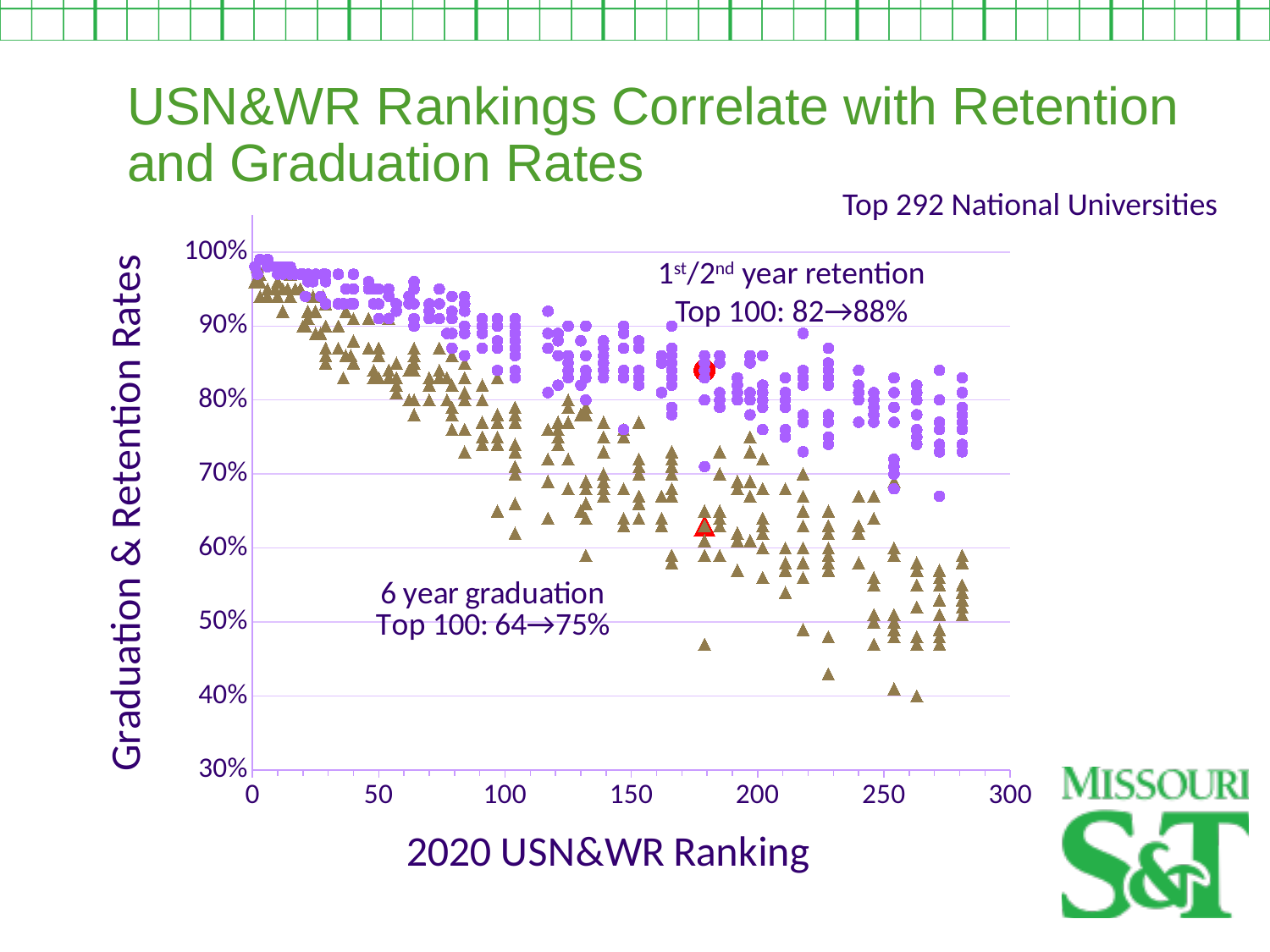

USN&WR Rankings Correlate with Retention and Graduation Rates
Top 292 National Universities

### Chart

| Category |  |  |  |  |
|---|---|---|---|---|
1st/2nd year retention
Top 100: 82→88%